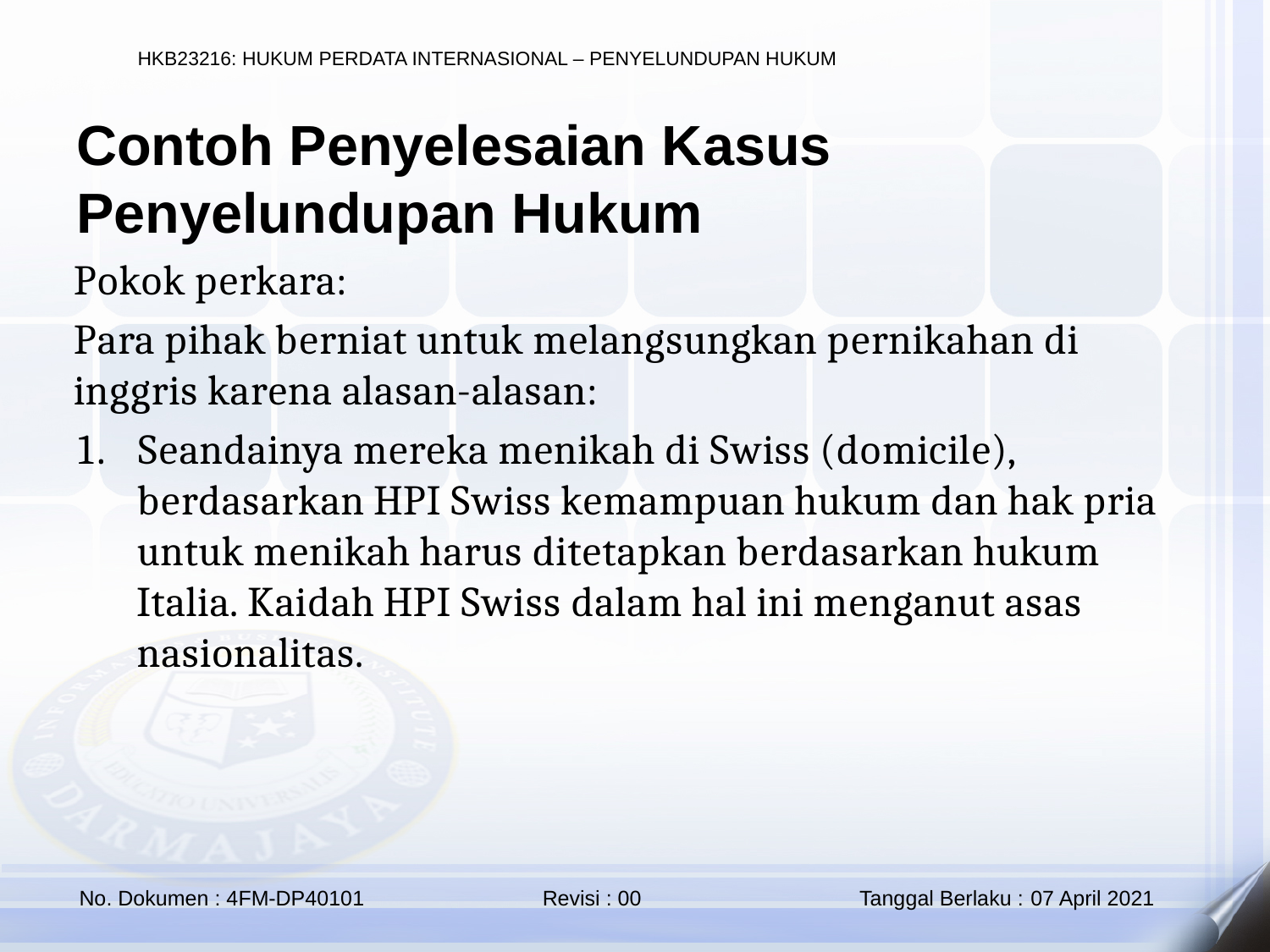

Contoh Penyelesaian Kasus Penyelundupan Hukum
Pokok perkara:
Para pihak berniat untuk melangsungkan pernikahan di inggris karena alasan-alasan:
Seandainya mereka menikah di Swiss (domicile), berdasarkan HPI Swiss kemampuan hukum dan hak pria untuk menikah harus ditetapkan berdasarkan hukum Italia. Kaidah HPI Swiss dalam hal ini menganut asas nasionalitas.